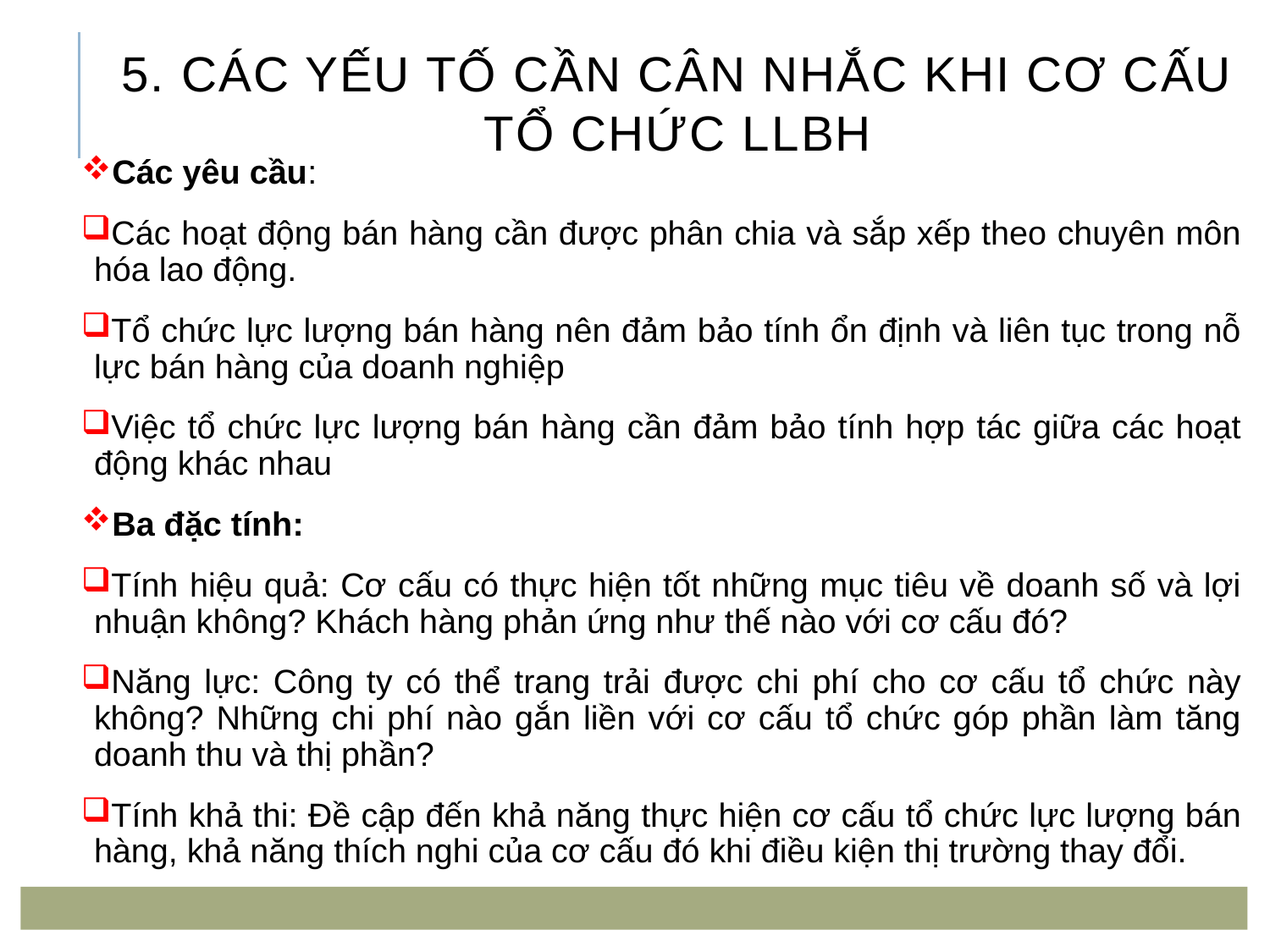

# 5. Các yếu tố cần cân nhắc khi cơ cấu tổ chức LLBH
Các yêu cầu:
Các hoạt động bán hàng cần được phân chia và sắp xếp theo chuyên môn hóa lao động.
Tổ chức lực lượng bán hàng nên đảm bảo tính ổn định và liên tục trong nỗ lực bán hàng của doanh nghiệp
Việc tổ chức lực lượng bán hàng cần đảm bảo tính hợp tác giữa các hoạt động khác nhau
Ba đặc tính:
Tính hiệu quả: Cơ cấu có thực hiện tốt những mục tiêu về doanh số và lợi nhuận không? Khách hàng phản ứng như thế nào với cơ cấu đó?
Năng lực: Công ty có thể trang trải được chi phí cho cơ cấu tổ chức này không? Những chi phí nào gắn liền với cơ cấu tổ chức góp phần làm tăng doanh thu và thị phần?
Tính khả thi: Đề cập đến khả năng thực hiện cơ cấu tổ chức lực lượng bán hàng, khả năng thích nghi của cơ cấu đó khi điều kiện thị trường thay đổi.